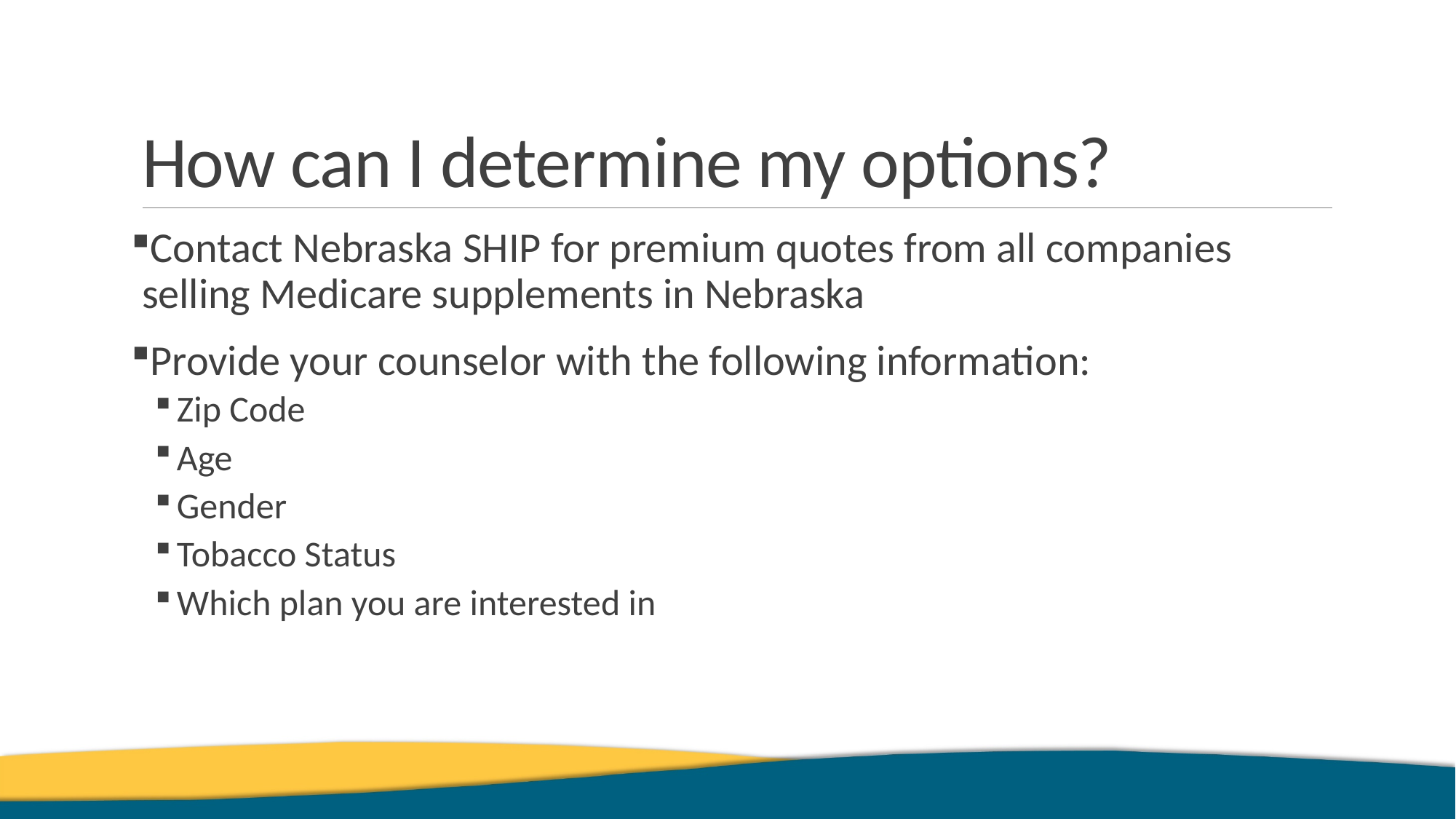

# How can I determine my options?
Contact Nebraska SHIP for premium quotes from all companies selling Medicare supplements in Nebraska
Provide your counselor with the following information:
Zip Code
Age
Gender
Tobacco Status
Which plan you are interested in